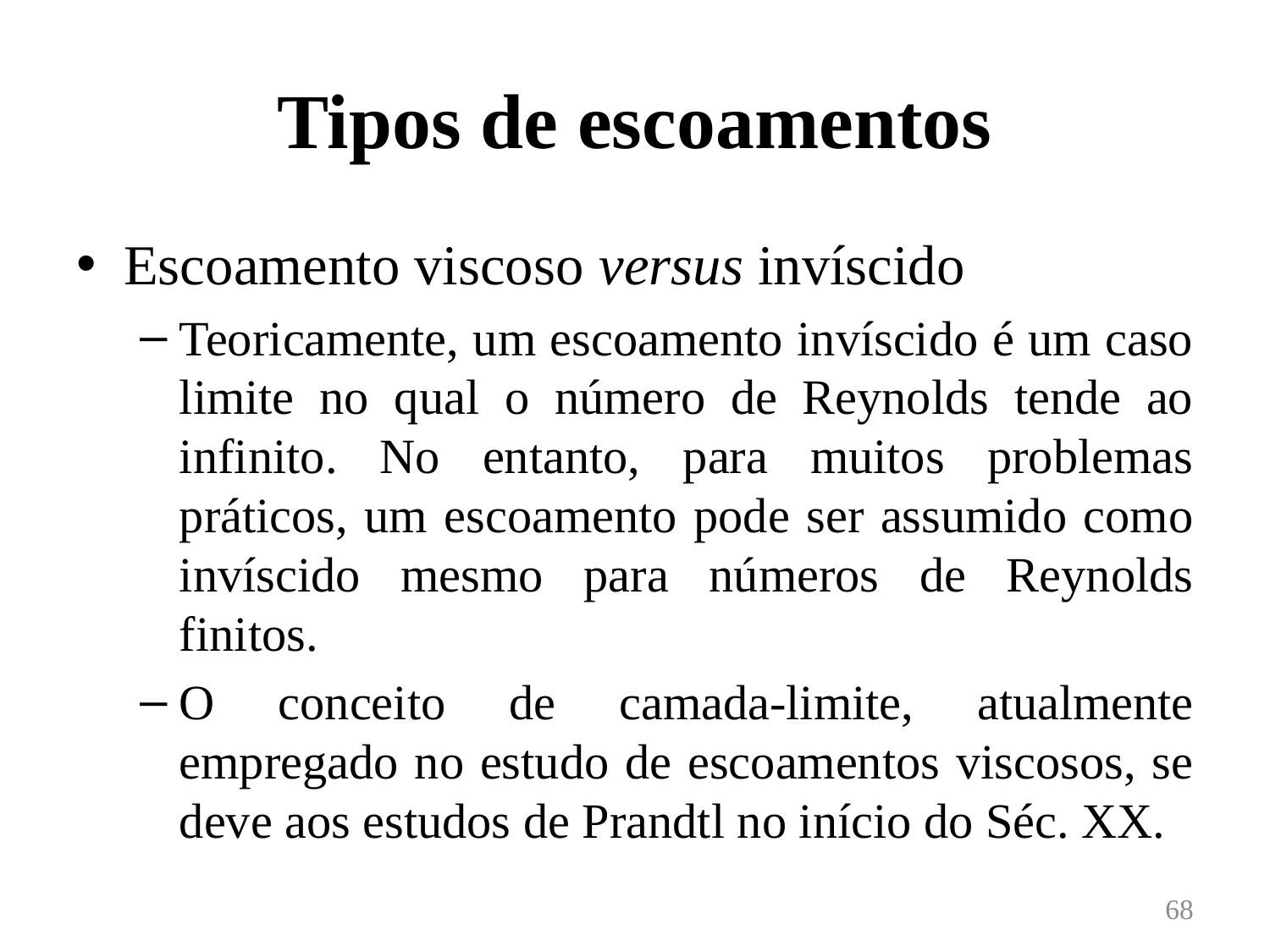

# Tipos de escoamentos
Escoamento viscoso versus invíscido
Teoricamente, um escoamento invíscido é um caso limite no qual o número de Reynolds tende ao infinito. No entanto, para muitos problemas práticos, um escoamento pode ser assumido como invíscido mesmo para números de Reynolds finitos.
O conceito de camada-limite, atualmente empregado no estudo de escoamentos viscosos, se deve aos estudos de Prandtl no início do Séc. XX.
68